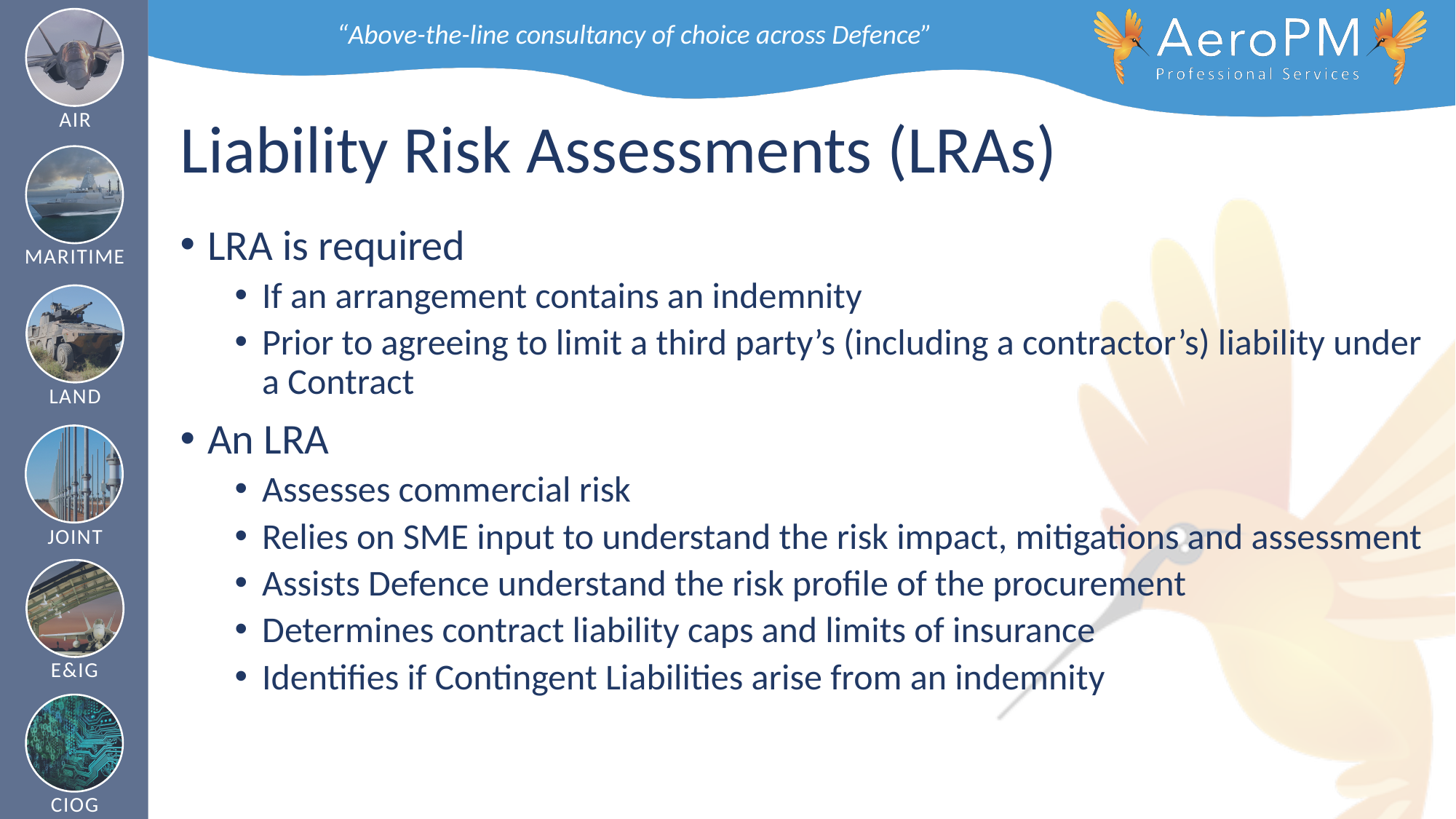

# Liability Risk Assessments (LRAs)
LRA is required
If an arrangement contains an indemnity
Prior to agreeing to limit a third party’s (including a contractor’s) liability under a Contract
An LRA
Assesses commercial risk
Relies on SME input to understand the risk impact, mitigations and assessment
Assists Defence understand the risk profile of the procurement
Determines contract liability caps and limits of insurance
Identifies if Contingent Liabilities arise from an indemnity